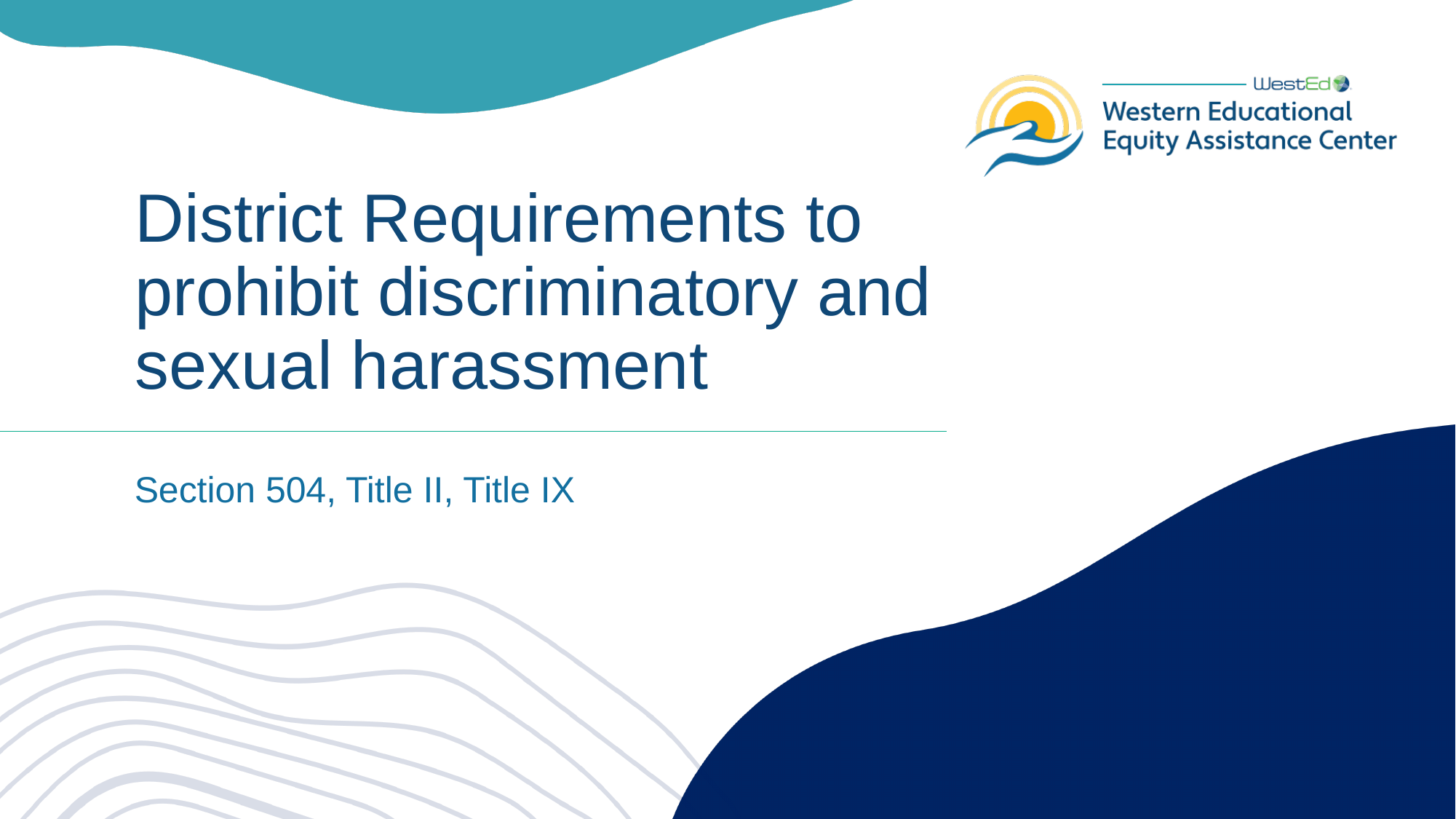

# District Requirements to prohibit discriminatory and sexual harassment
Section 504, Title II, Title IX